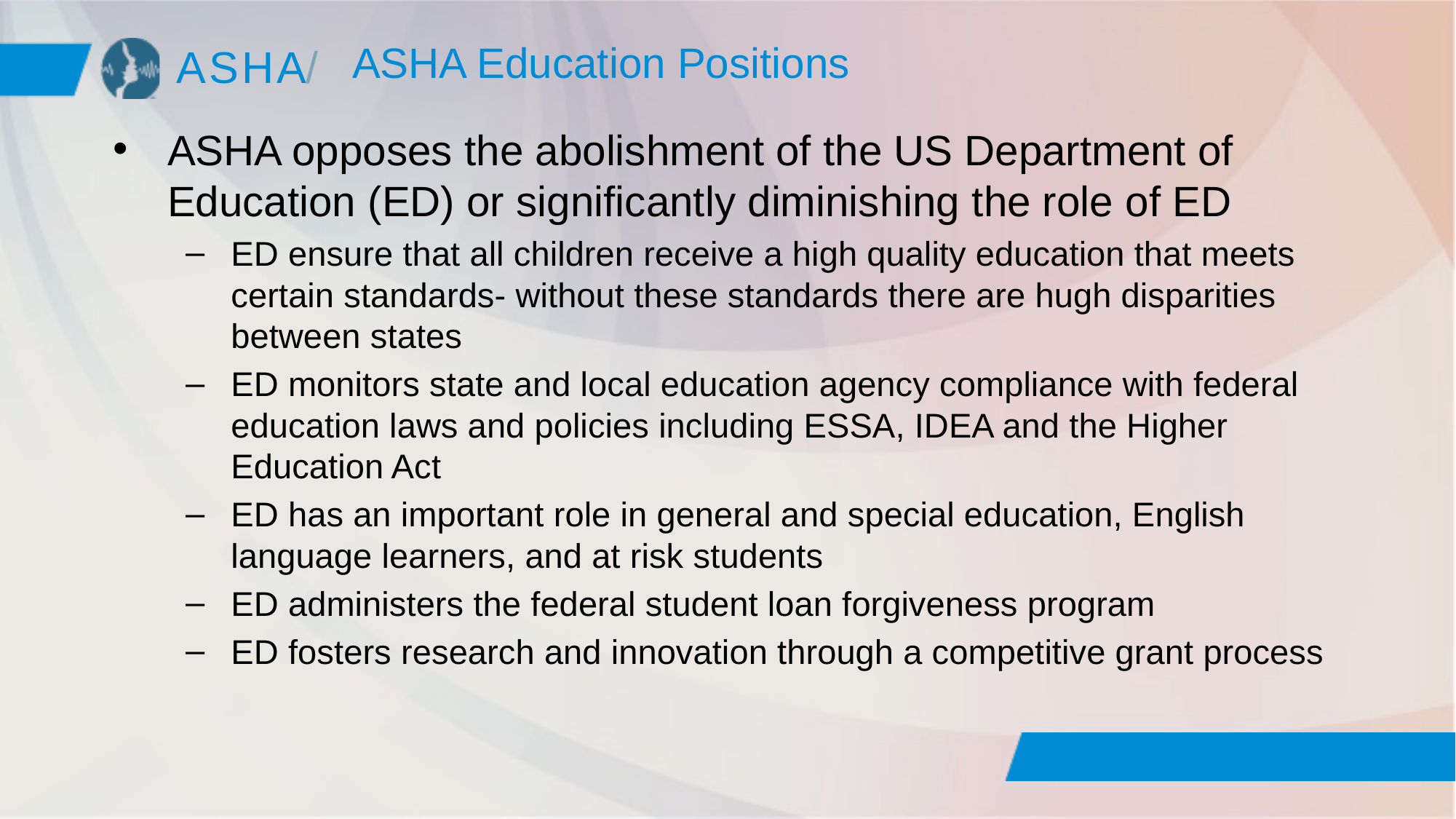

# ASHA Education Positions
ASHA opposes the abolishment of the US Department of Education (ED) or significantly diminishing the role of ED
ED ensure that all children receive a high quality education that meets certain standards- without these standards there are hugh disparities between states
ED monitors state and local education agency compliance with federal education laws and policies including ESSA, IDEA and the Higher Education Act
ED has an important role in general and special education, English language learners, and at risk students
ED administers the federal student loan forgiveness program
ED fosters research and innovation through a competitive grant process